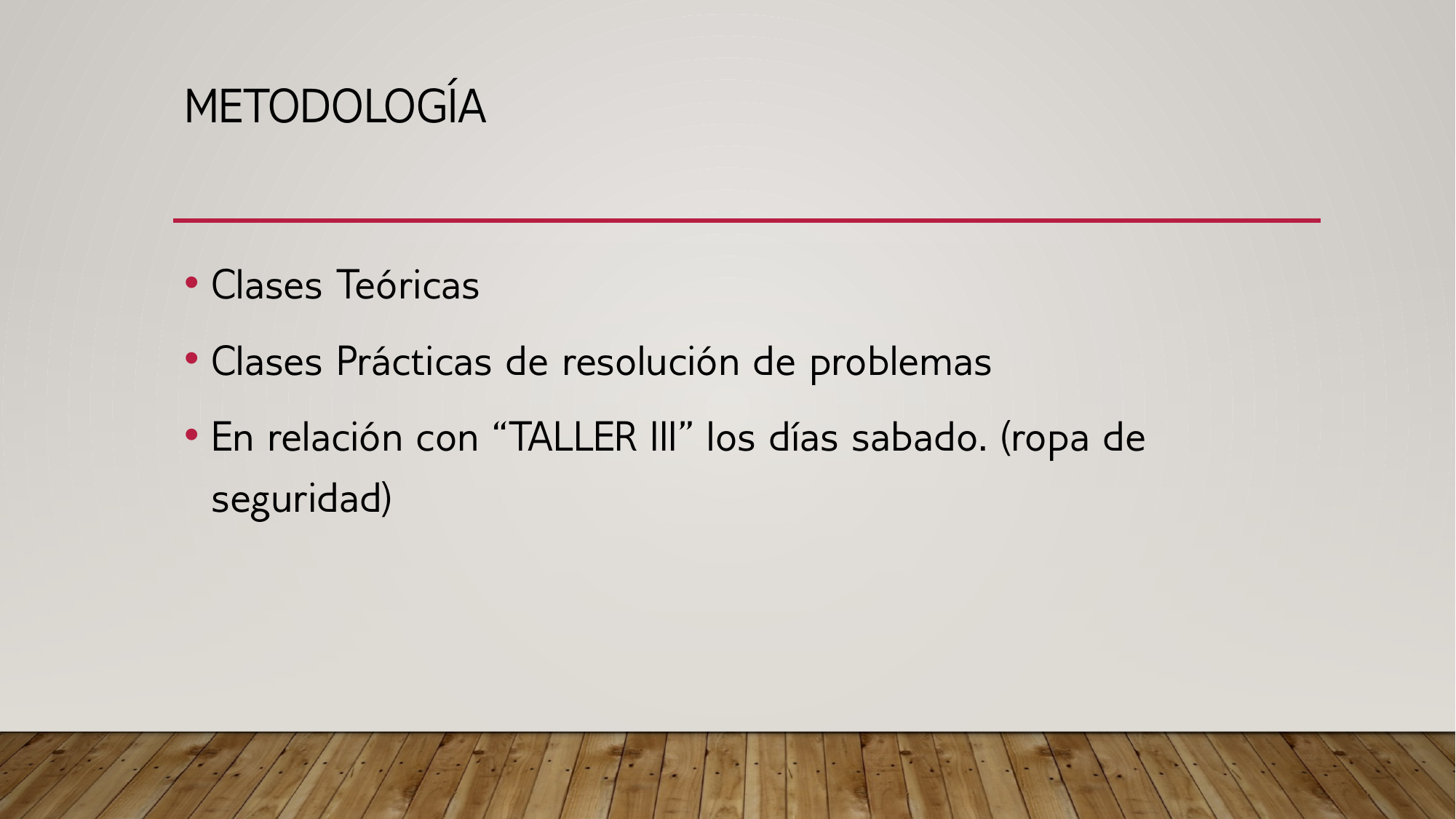

# metodología
Clases Teóricas
Clases Prácticas de resolución de problemas
En relación con “TALLER III” los días sabado. (ropa de seguridad)